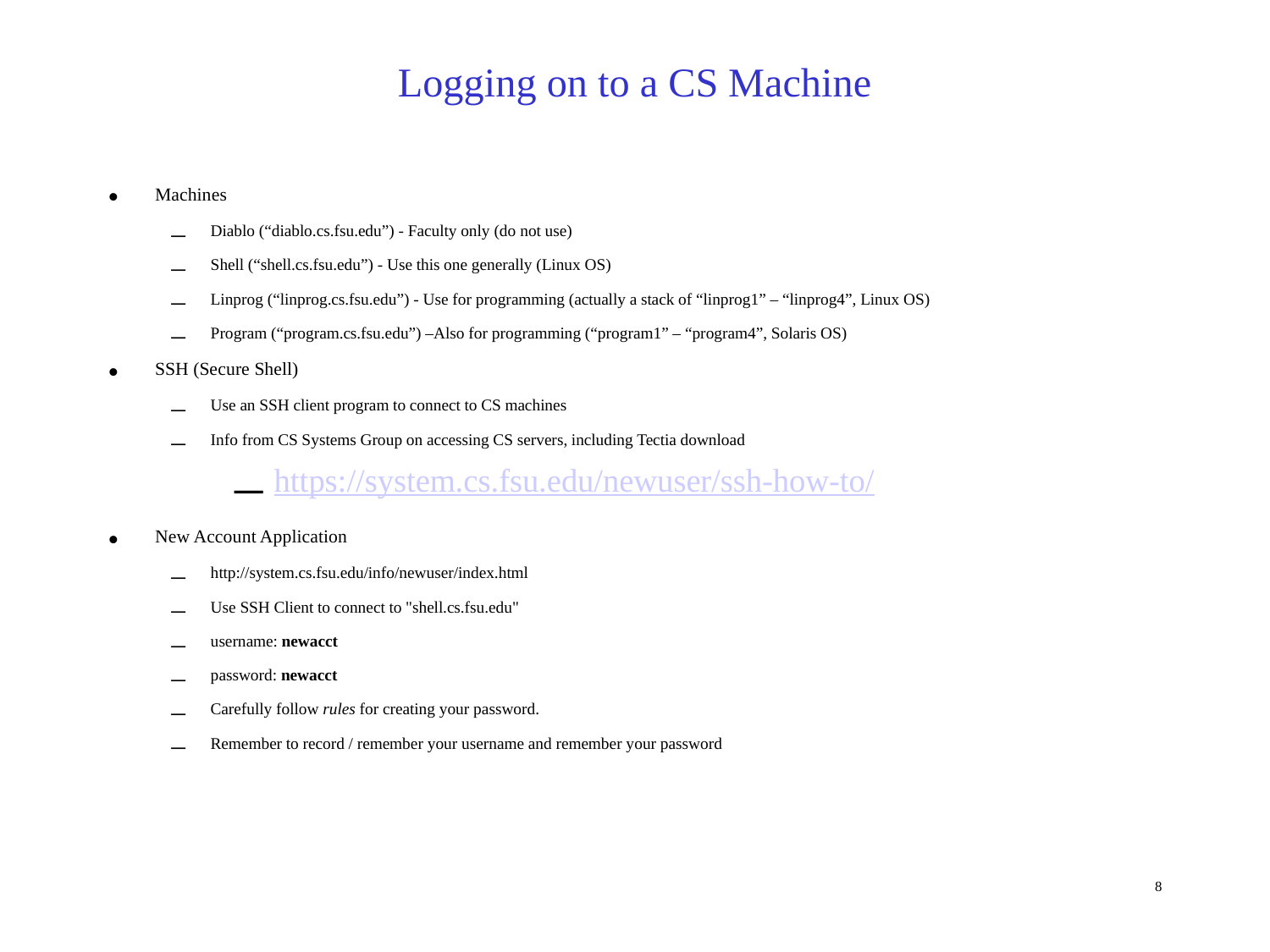

Logging on to a CS Machine
Machines
Diablo (“diablo.cs.fsu.edu”) - Faculty only (do not use)‏
Shell (“shell.cs.fsu.edu”) - Use this one generally (Linux OS)‏
Linprog (“linprog.cs.fsu.edu”) - Use for programming (actually a stack of “linprog1” – “linprog4”, Linux OS)‏
Program (“program.cs.fsu.edu”) –Also for programming (“program1” – “program4”, Solaris OS)‏
SSH (Secure Shell)‏
Use an SSH client program to connect to CS machines
Info from CS Systems Group on accessing CS servers, including Tectia download
https://system.cs.fsu.edu/newuser/ssh-how-to/
New Account Application
http://system.cs.fsu.edu/info/newuser/index.html
Use SSH Client to connect to "shell.cs.fsu.edu"
username: newacct
password: newacct
Carefully follow rules for creating your password.
Remember to record / remember your username and remember your password
8